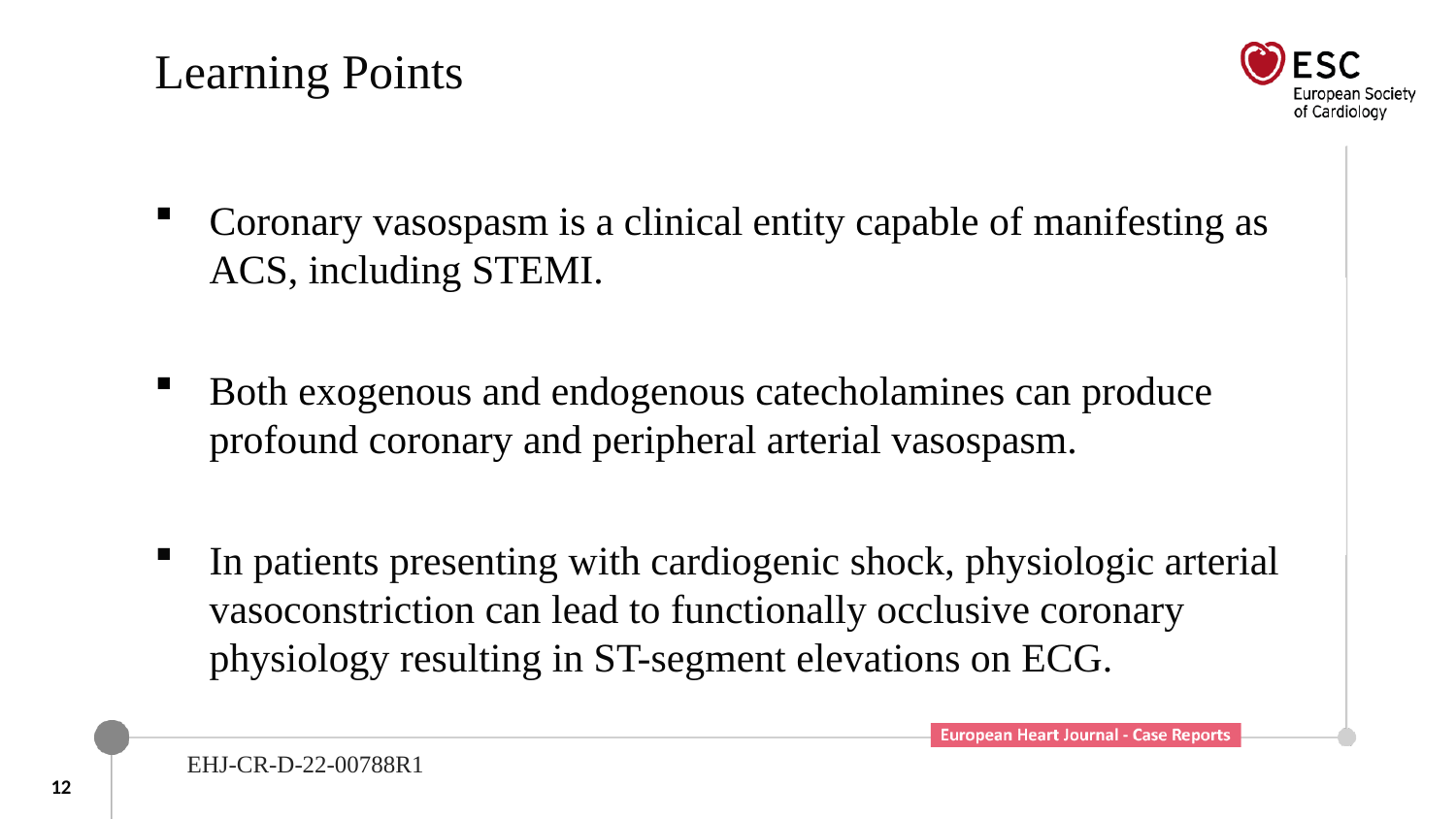

# Learning Points
Coronary vasospasm is a clinical entity capable of manifesting as ACS, including STEMI.

Both exogenous and endogenous catecholamines can produce profound coronary and peripheral arterial vasospasm.

In patients presenting with cardiogenic shock, physiologic arterial vasoconstriction can lead to functionally occlusive coronary physiology resulting in ST-segment elevations on ECG.
EHJ-CR-D-22-00788R1

12